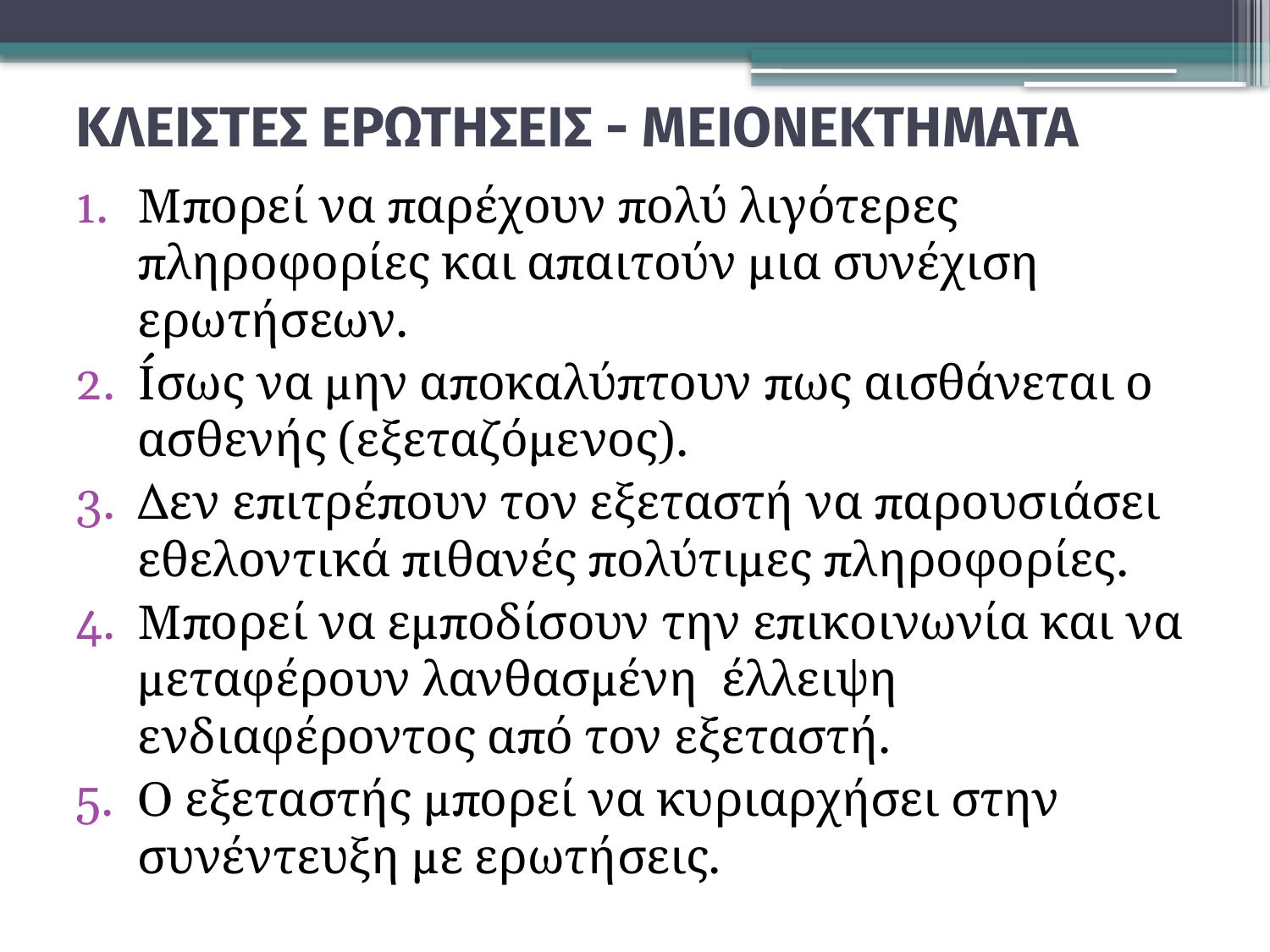

# ΚΛΕΙΣΤΕΣ ΕΡΩΤΗΣΕΙΣ - ΜΕΙΟΝΕΚΤΗΜΑΤΑ
Μπορεί να παρέχουν πολύ λιγότερες πληροφορίες και απαιτούν μια συνέχιση ερωτήσεων.
Ίσως να μην αποκαλύπτουν πως αισθάνεται ο ασθενής (εξεταζόμενος).
Δεν επιτρέπουν τον εξεταστή να παρουσιάσει εθελοντικά πιθανές πολύτιμες πληροφορίες.
Μπορεί να εμποδίσουν την επικοινωνία και να μεταφέρουν λανθασμένη  έλλειψη ενδιαφέροντος από τον εξεταστή.
Ο εξεταστής μπορεί να κυριαρχήσει στην συνέντευξη με ερωτήσεις.